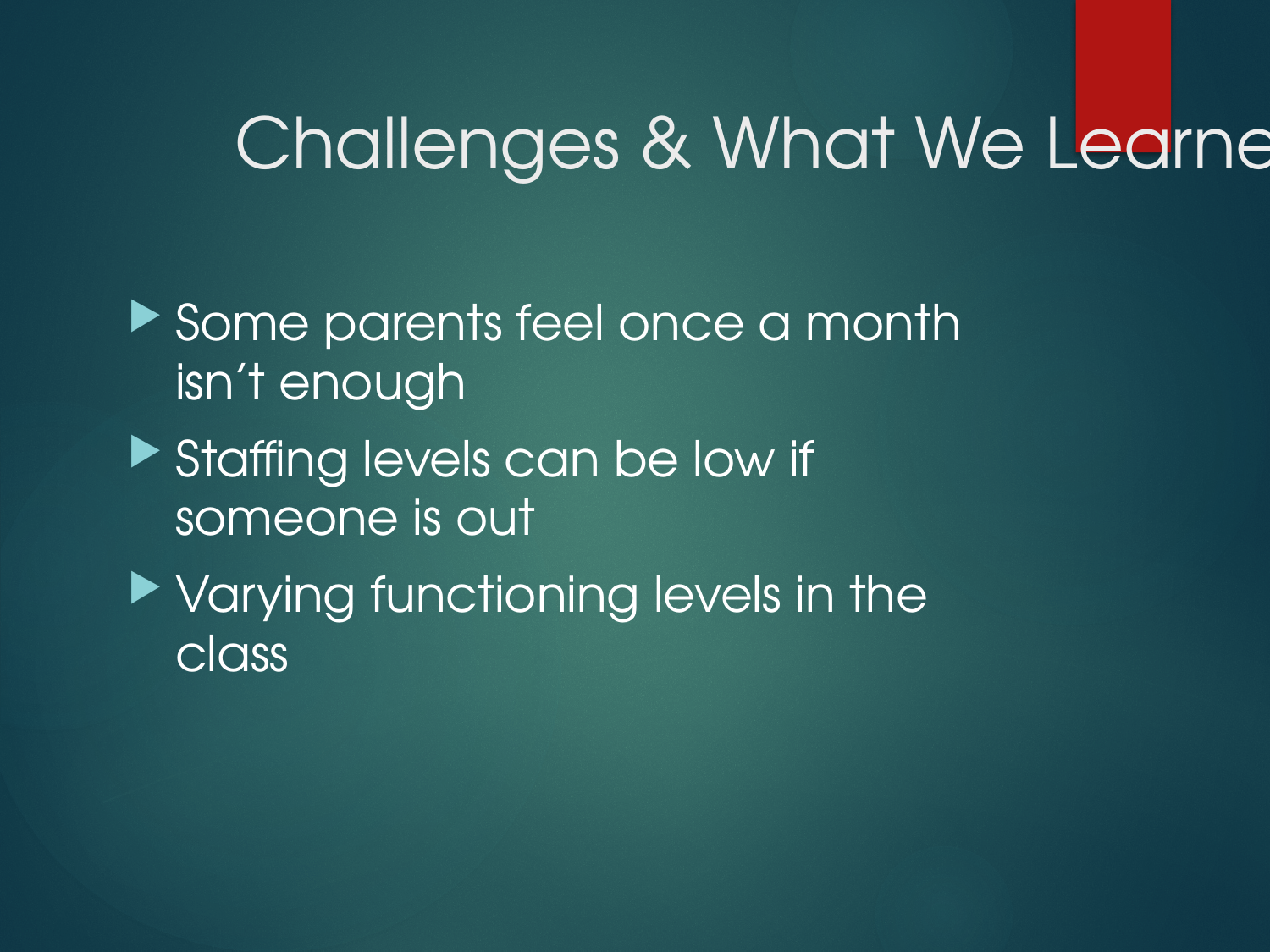

# Challenges & What We Learned
Some parents feel once a month isn’t enough
Staffing levels can be low if someone is out
Varying functioning levels in the class